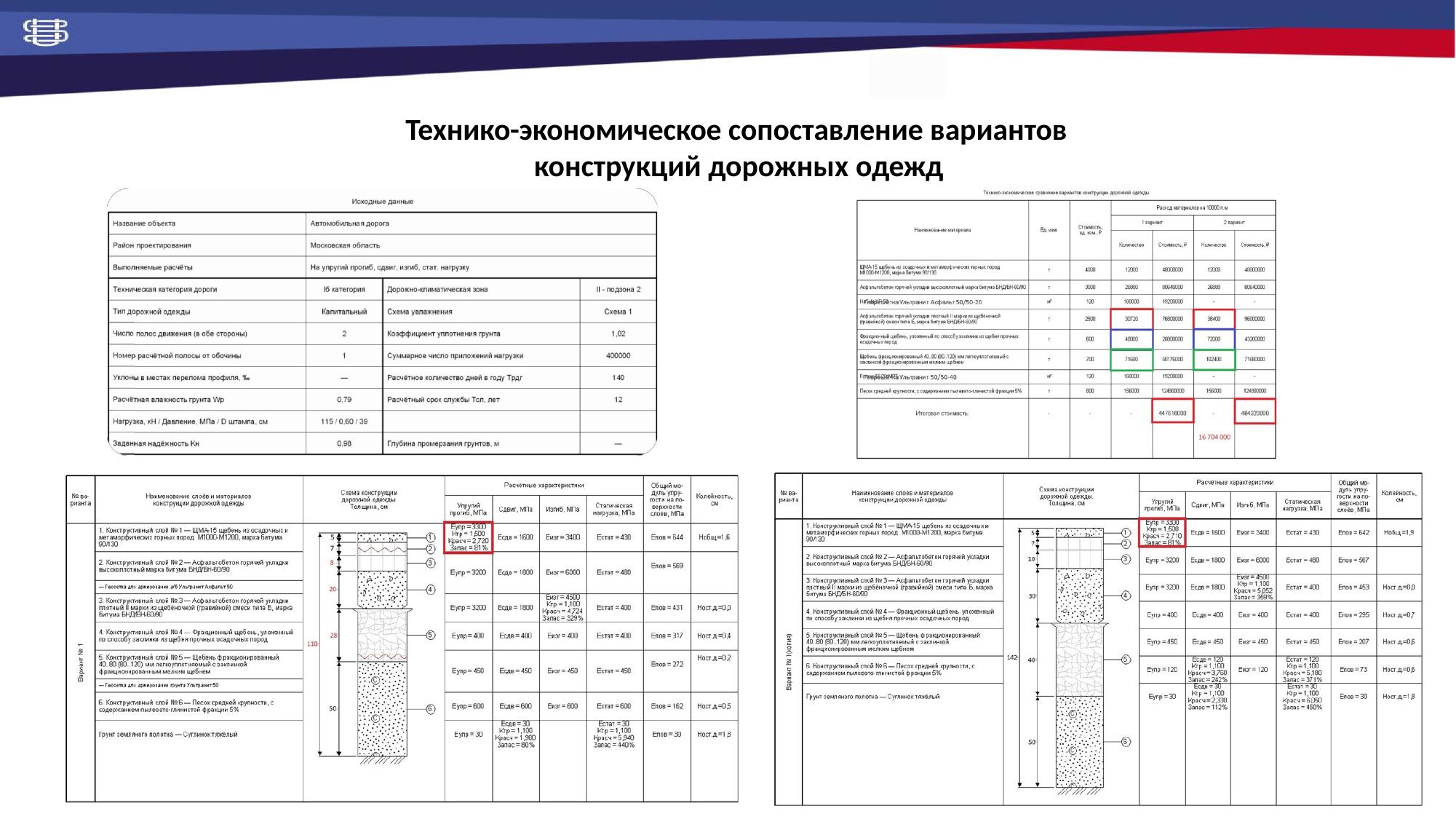

# Технико-экономическое сопоставление вариантов  конструкций дорожных одежд